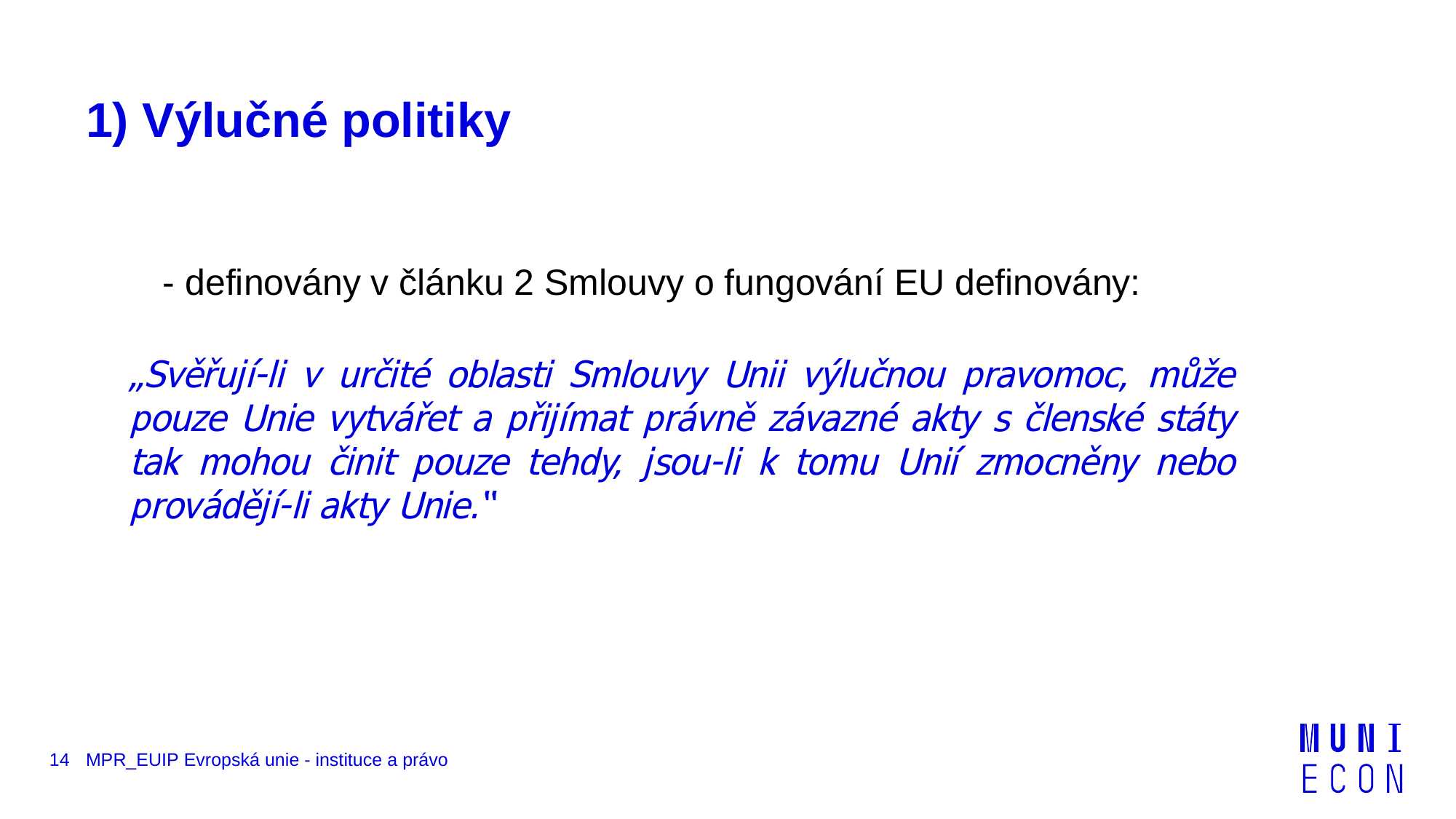

# 1) Výlučné politiky
- definovány v článku 2 Smlouvy o fungování EU definovány:

„Svěřují-li v určité oblasti Smlouvy Unii výlučnou pravomoc, může pouze Unie vytvářet a přijímat právně závazné akty s členské státy tak mohou činit pouze tehdy, jsou-li k tomu Unií zmocněny nebo provádějí-li akty Unie.“
14
MPR_EUIP Evropská unie - instituce a právo